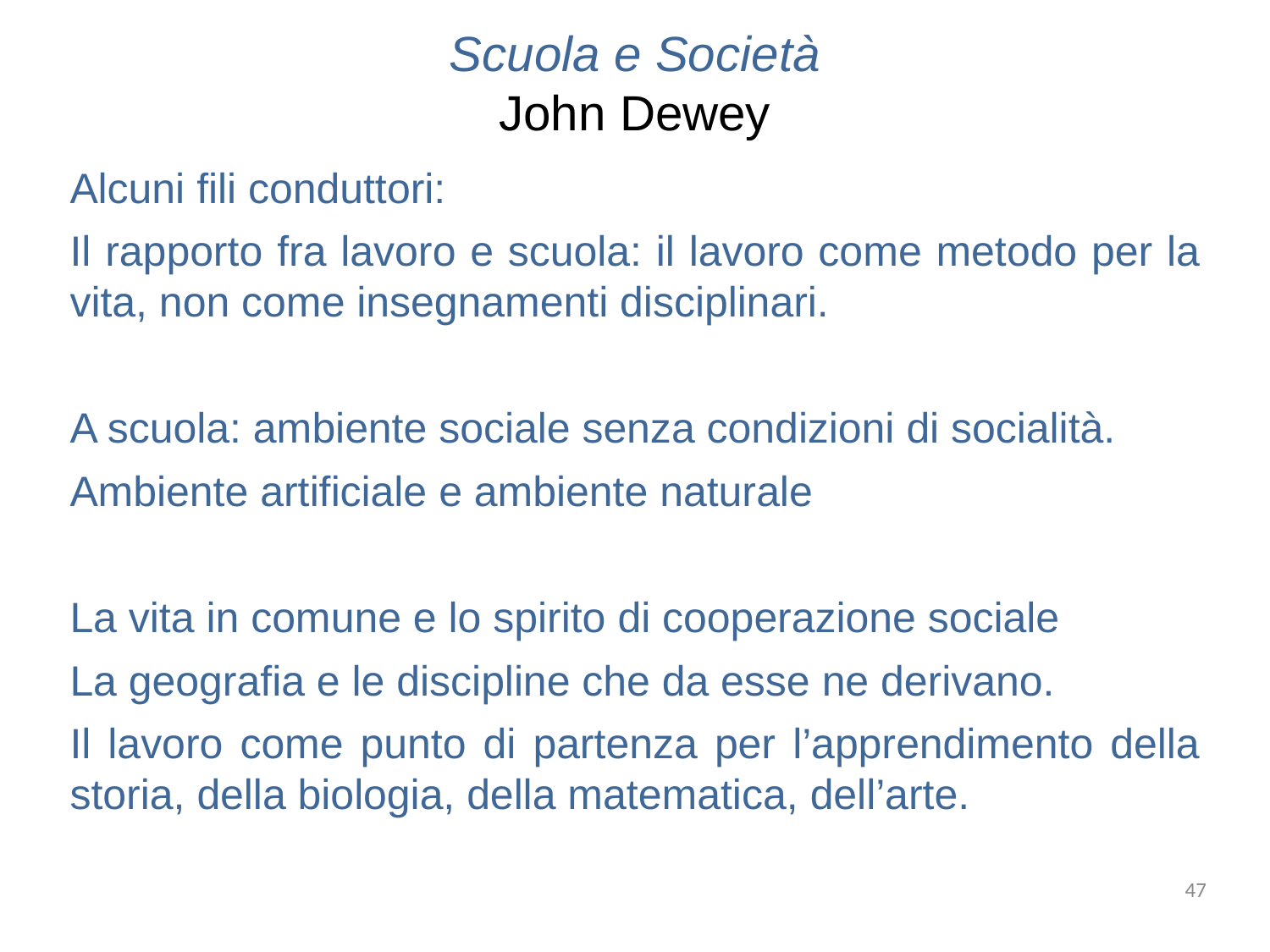

# Scuola e Società John Dewey
Alcuni fili conduttori:
Il rapporto fra lavoro e scuola: il lavoro come metodo per la vita, non come insegnamenti disciplinari.

A scuola: ambiente sociale senza condizioni di socialità.
Ambiente artificiale e ambiente naturale

La vita in comune e lo spirito di cooperazione sociale
La geografia e le discipline che da esse ne derivano.
Il lavoro come punto di partenza per l’apprendimento della storia, della biologia, della matematica, dell’arte.
47